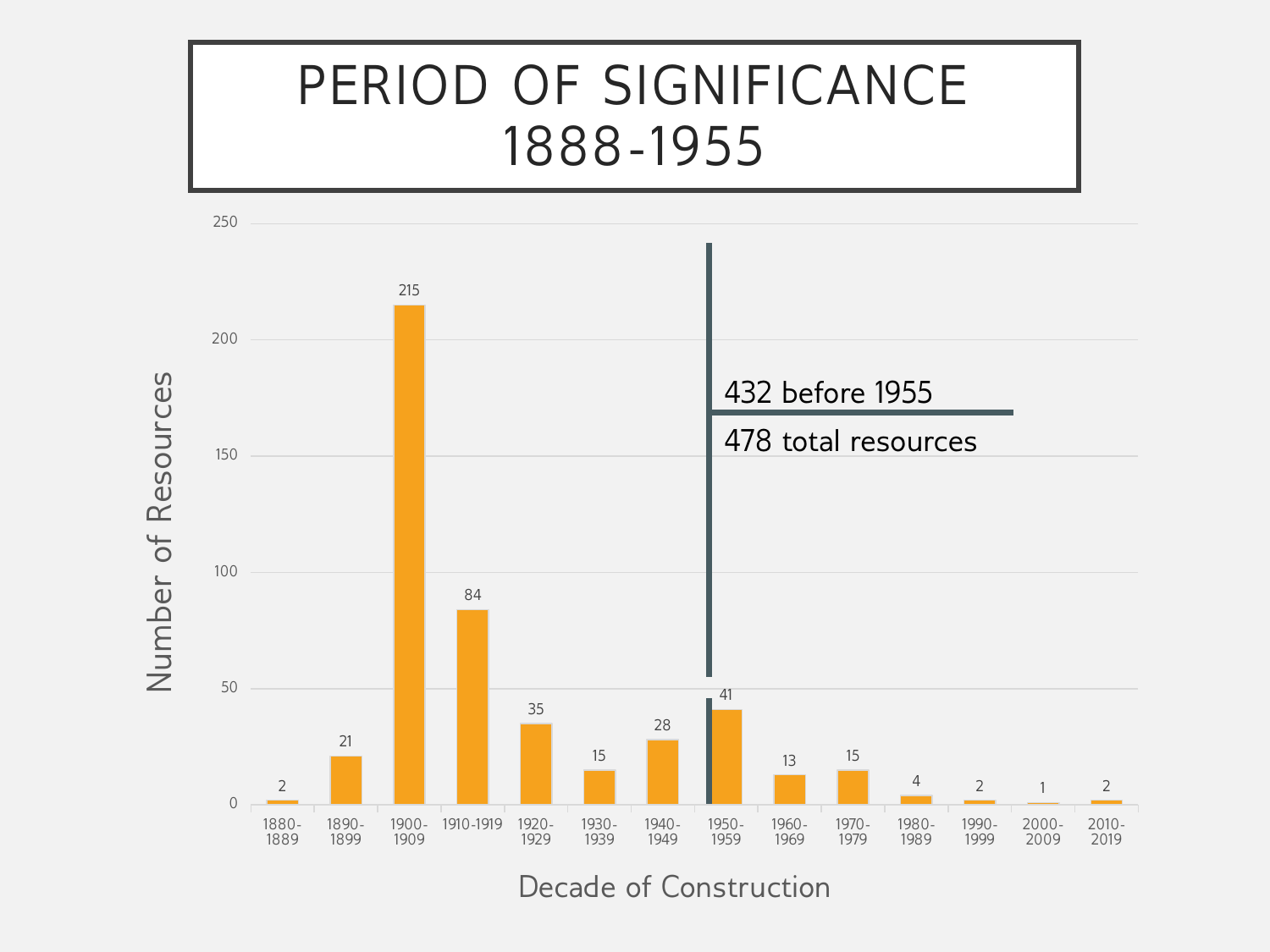

# Period of significance 1888-1955

### Chart

| Category | Resources Constructed |
|---|---|
| 1880-1889 | 2.0 |
| 1890-1899 | 21.0 |
| 1900-1909 | 215.0 |
| 1910-1919 | 84.0 |
| 1920-1929 | 35.0 |
| 1930-1939 | 15.0 |
| 1940-1949 | 28.0 |
| 1950-1959 | 41.0 |
| 1960-1969 | 13.0 |
| 1970-1979 | 15.0 |
| 1980-1989 | 4.0 |
| 1990-1999 | 2.0 |
| 2000-2009 | 1.0 |
| 2010-2019 | 2.0 |
432 before 1955
478 total resources